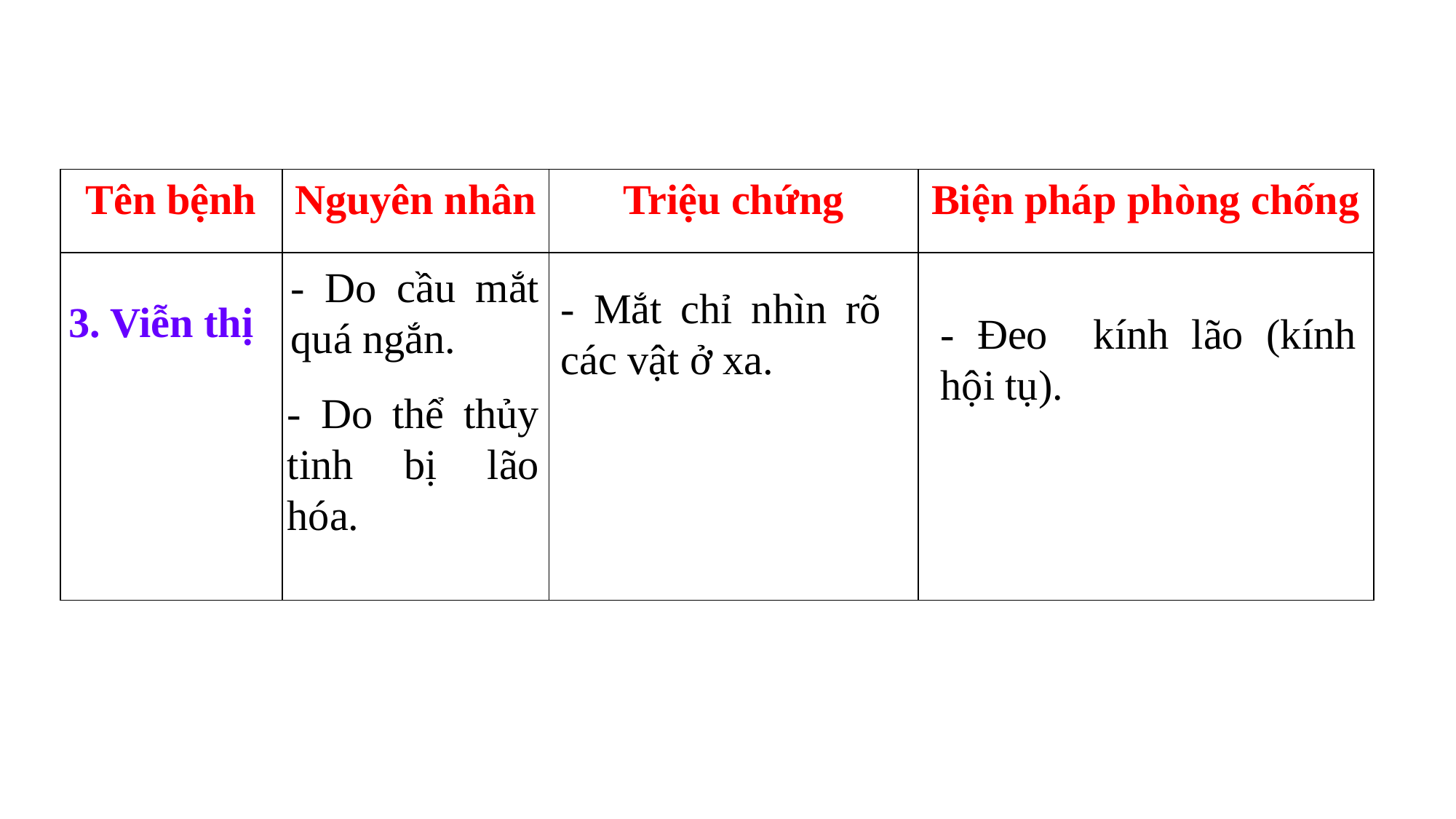

| Tên bệnh | Nguyên nhân | Triệu chứng | Biện pháp phòng chống |
| --- | --- | --- | --- |
| 3. Viễn thị |  |  |  |
- Do cầu mắt quá ngắn.
- Mắt chỉ nhìn rõ các vật ở xa.
- Đeo  kính lão (kính hội tụ).
- Do thể thủy tinh bị lão hóa.